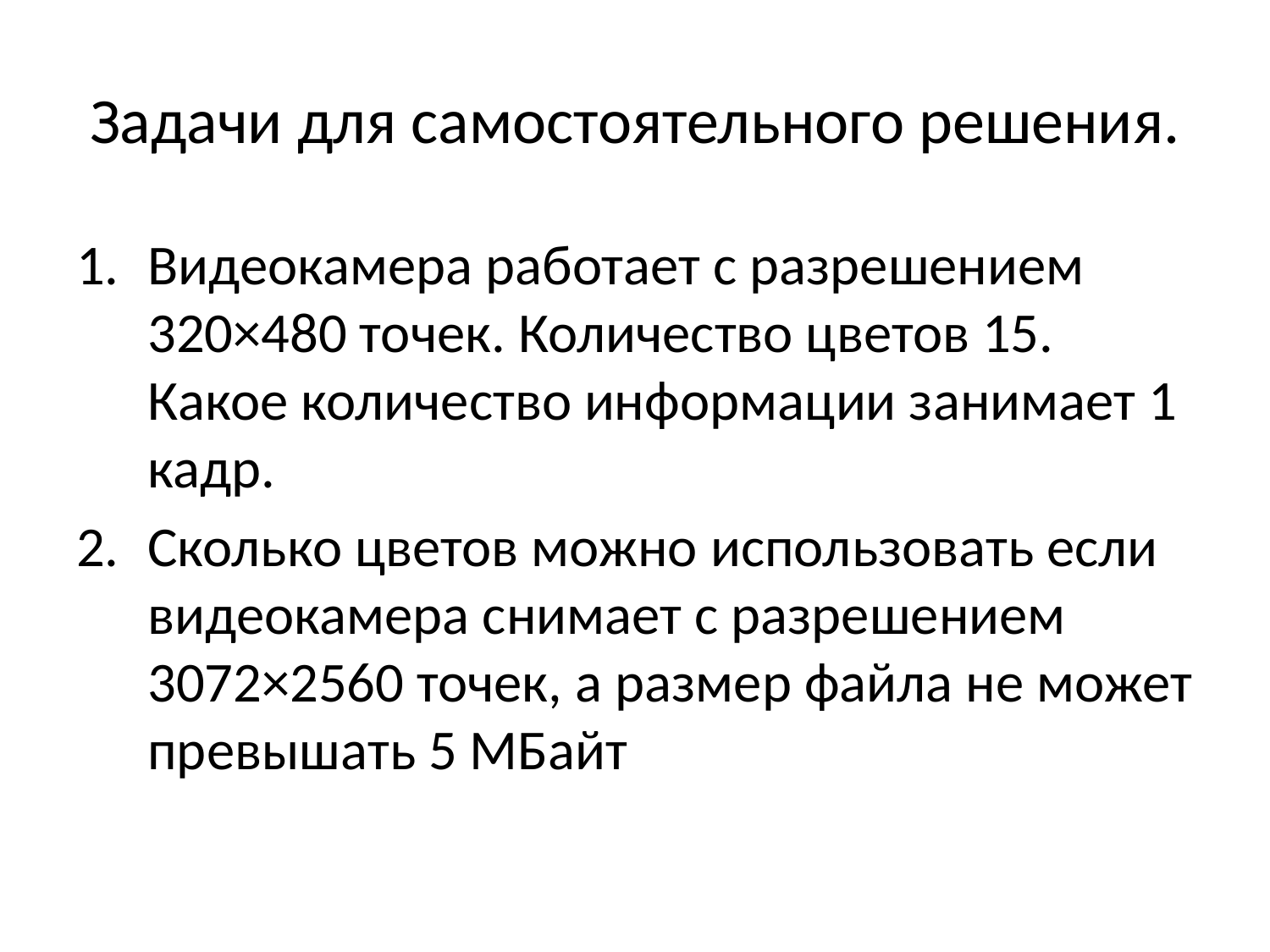

# Задачи для самостоятельного решения.
Видеокамера работает с разрешением 320×480 точек. Количество цветов 15. Какое количество информации занимает 1 кадр.
Сколько цветов можно использовать если видеокамера снимает с разрешением 3072×2560 точек, а размер файла не может превышать 5 МБайт